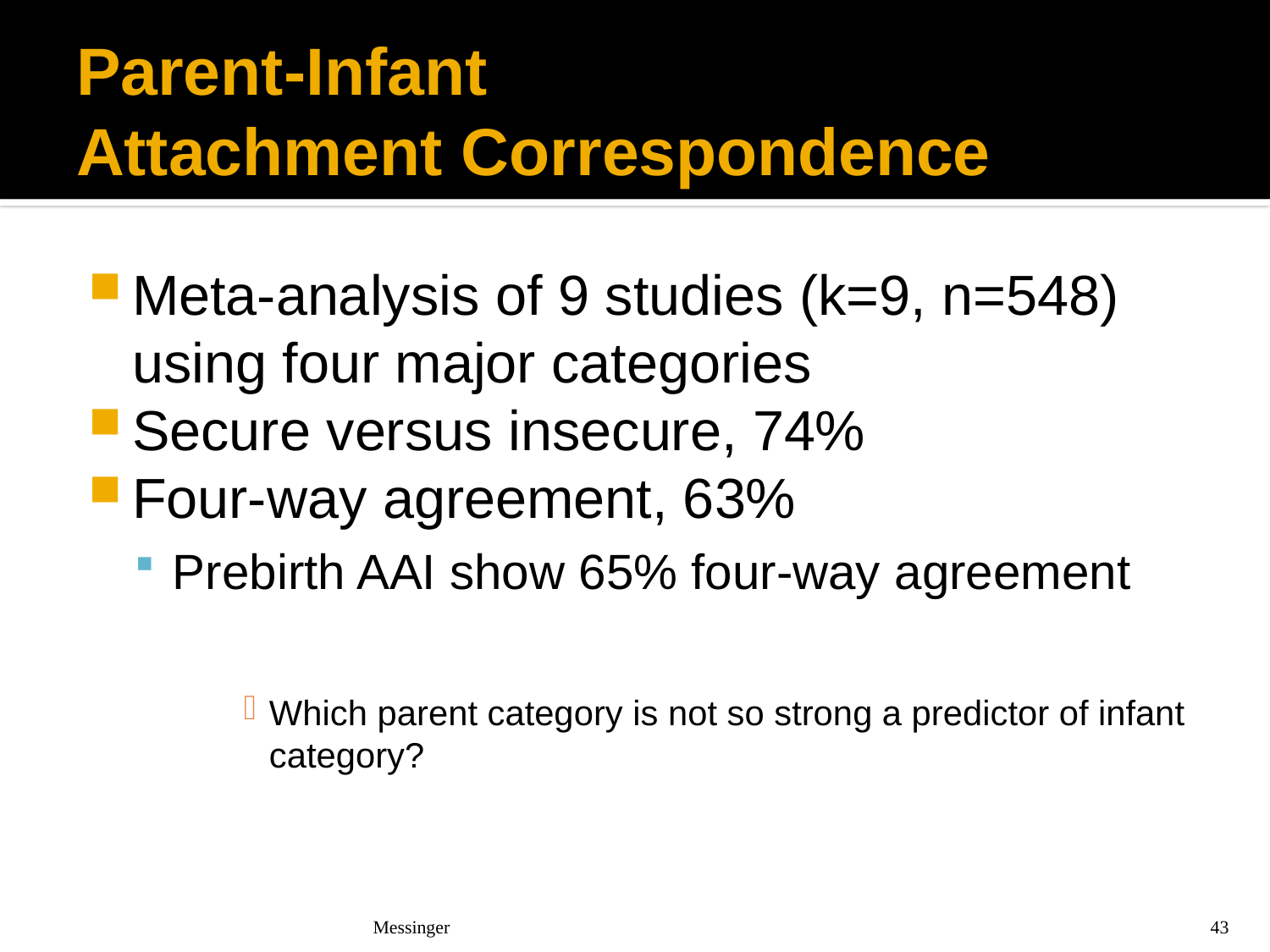

# Parent-Infant Attachment Correspondence
Meta-analysis of 9 studies (k=9, n=548) using four major categories
Secure versus insecure, 74%
Four-way agreement, 63%
Prebirth AAI show 65% four-way agreement

Which parent category is not so strong a predictor of infant category?
Messinger
43